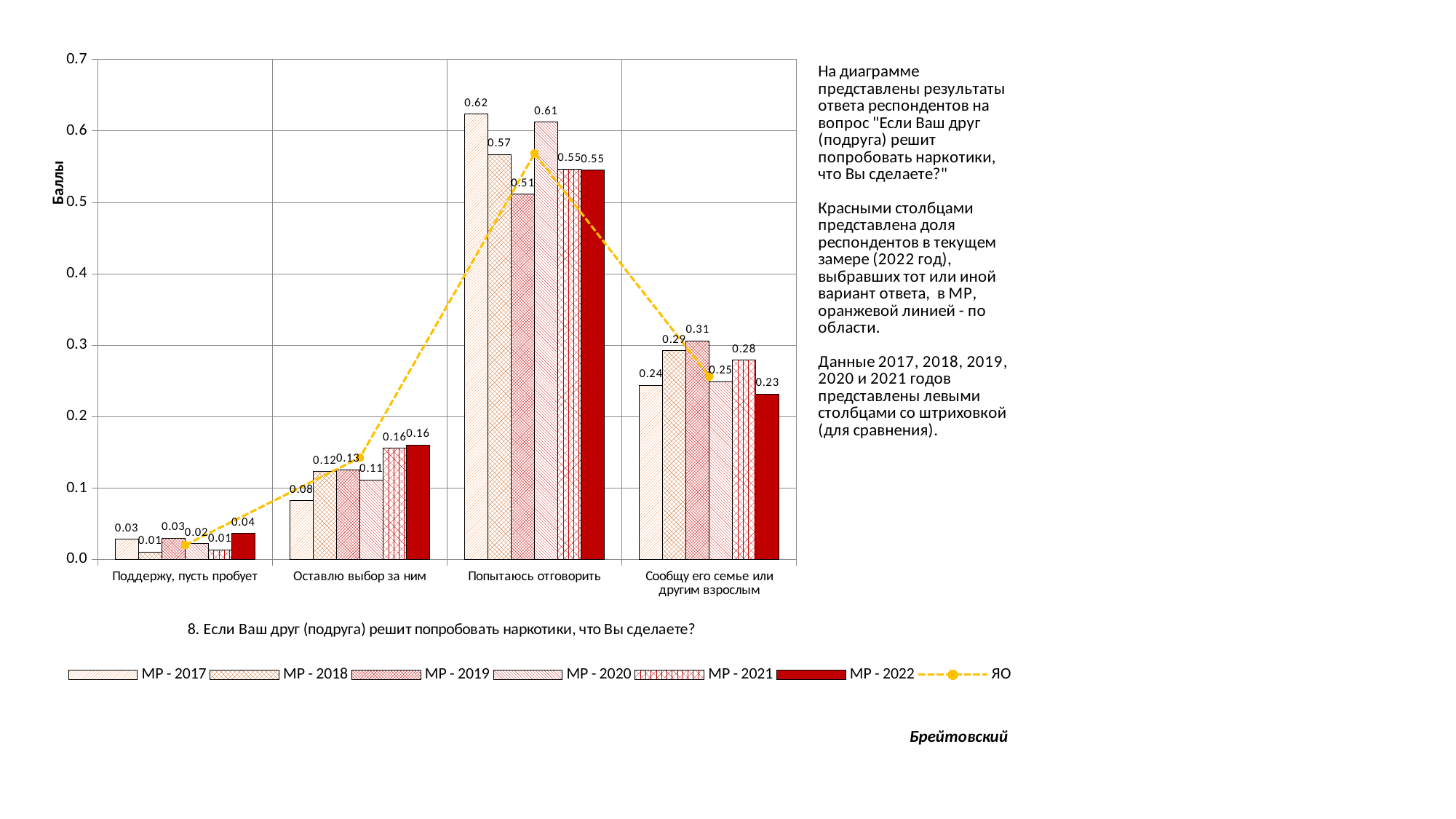

### Chart

| Category | МР - 2017 | МР - 2018 | МР - 2019 | МР - 2020 | МР - 2021 | МР - 2022 |  | ЯО |
|---|---|---|---|---|---|---|---|---|
| Поддержу, пусть пробует | 0.028321678321678322 | 0.010309278350515464 | 0.02976190476190476 | 0.02207792207792208 | 0.013245033112582781 | 0.03636363636363636 | None | 0.020130174092554805 |
| Оставлю выбор за ним | 0.08250542560887389 | 0.12292071318292744 | 0.1255952380952381 | 0.11105977355977356 | 0.1559355379719618 | 0.1603174603174603 | None | 0.1424667300554776 |
| Попытаюсь отговорить | 0.6238787074993971 | 0.5668322625628767 | 0.5113095238095238 | 0.6123085248085247 | 0.5466048851810441 | 0.5451659451659452 | None | 0.5685656495939568 |
| Сообщу его семье или другим взрослым | 0.24379069206655413 | 0.29220578714079387 | 0.3059523809523809 | 0.2491966366966367 | 0.2792476563171927 | 0.23152958152958153 | None | 0.25613600243737356 |